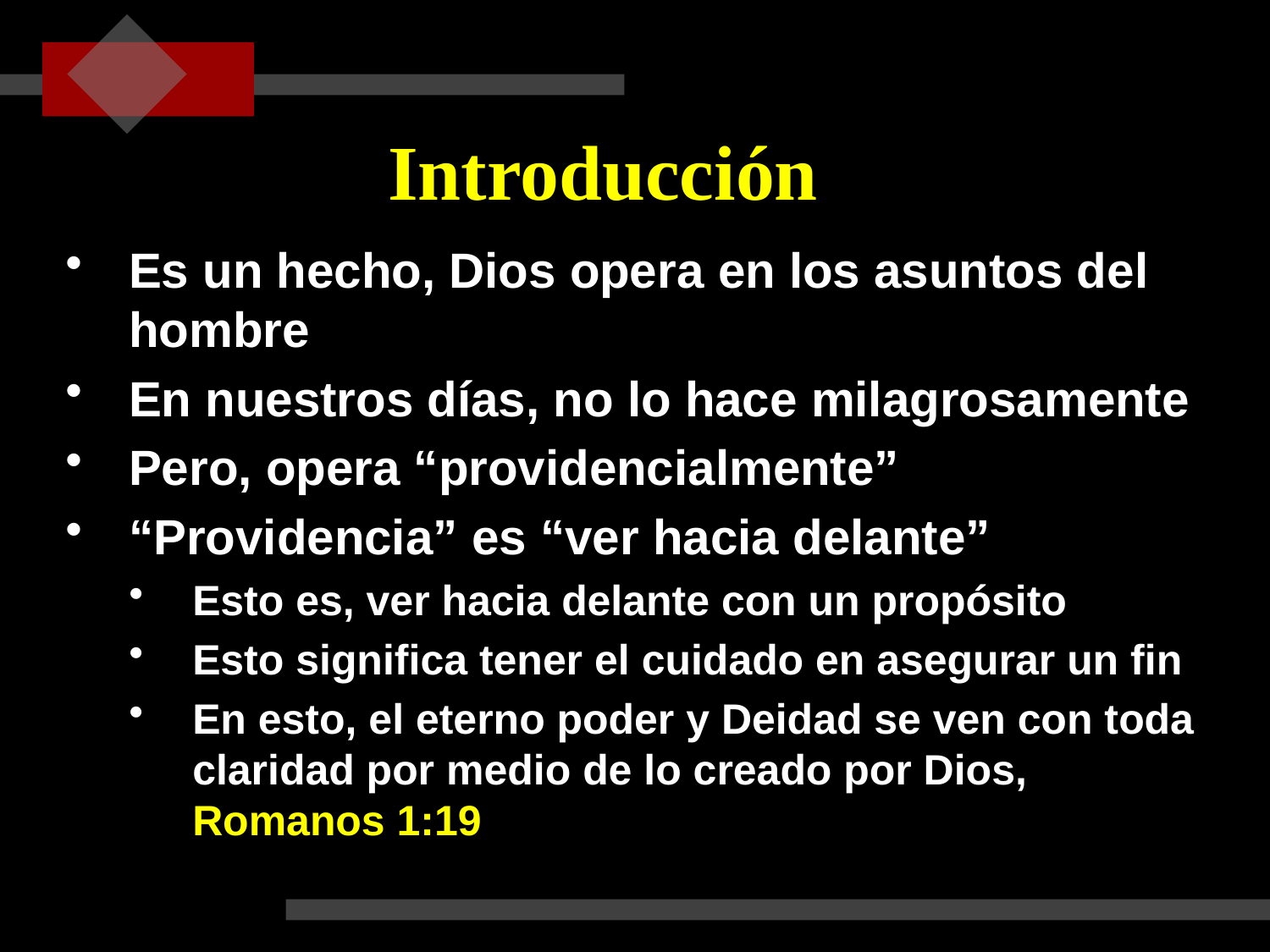

# Introducción

Es un hecho, Dios opera en los asuntos del hombre
En nuestros días, no lo hace milagrosamente
Pero, opera “providencialmente”
“Providencia” es “ver hacia delante”
Esto es, ver hacia delante con un propósito
Esto significa tener el cuidado en asegurar un fin
En esto, el eterno poder y Deidad se ven con toda claridad por medio de lo creado por Dios, Romanos 1:19